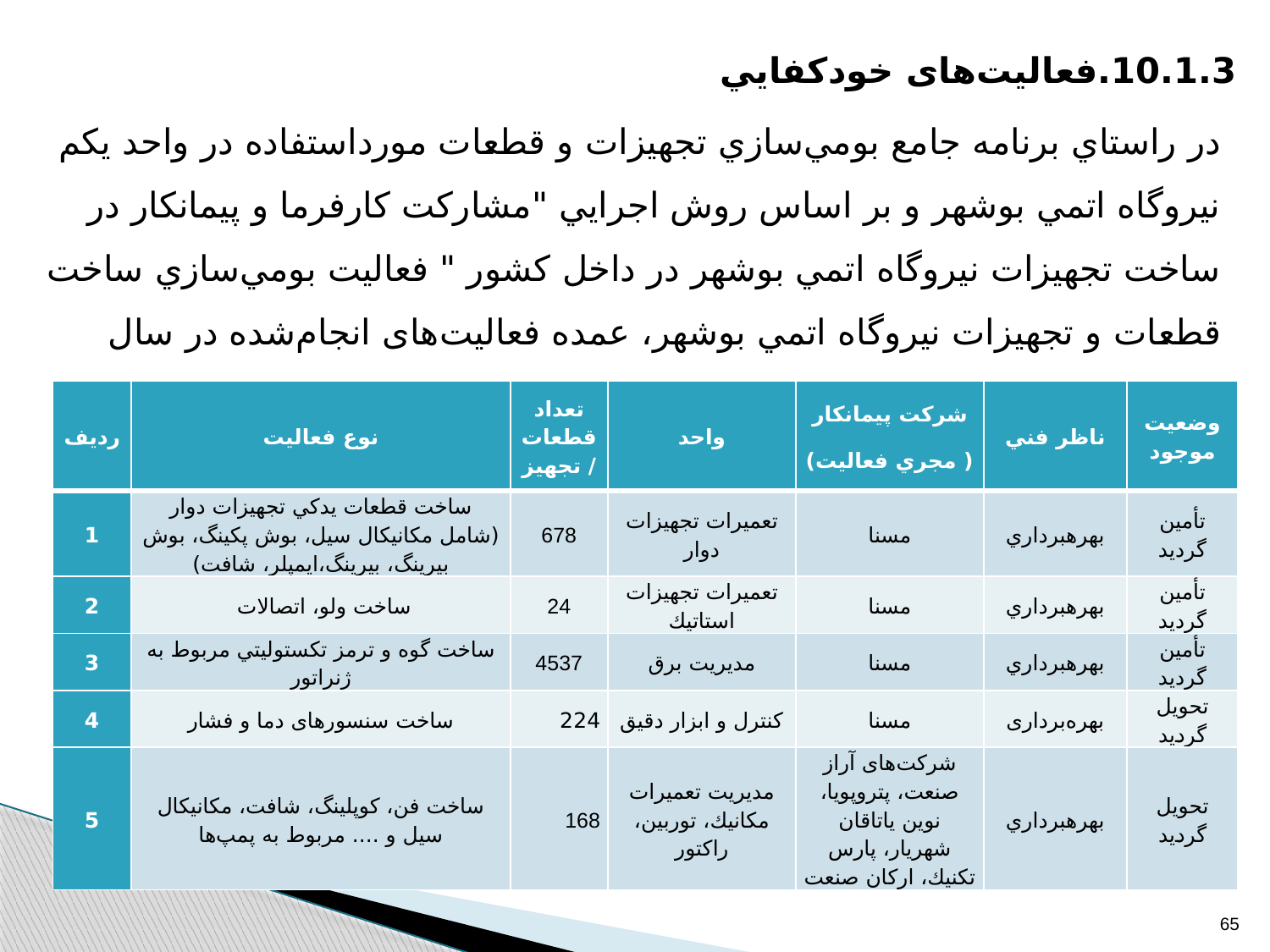

10.1.3.	فعالیت‌های خودكفايي
در راستاي برنامه جامع بومي‌سازي تجهيزات و قطعات مورداستفاده در واحد يكم نيروگاه اتمي بوشهر و بر اساس روش اجرايي "مشاركت كارفرما و پيمانكار در ساخت تجهيزات نيروگاه اتمي بوشهر در داخل كشور " فعاليت بومي‌سازي ساخت قطعات و تجهيزات نيروگاه اتمي بوشهر، عمده فعالیت‌های انجام‌شده در سال 1399 به شرح جدول زير مي‌باشد:
| رديف | نوع فعاليت | تعداد قطعات/ تجهيز | واحد | شركت پيمانكار ( مجري فعاليت) | ناظر فني | وضعيت موجود |
| --- | --- | --- | --- | --- | --- | --- |
| 1 | ساخت قطعات يدكي تجهيزات دوار (شامل مكانيكال سيل، بوش پكينگ، بوش بيرينگ، بيرينگ،ايمپلر، شافت) | 678 | تعميرات تجهيزات دوار | مسنا | بهره­برداري | تأمین گرديد |
| 2 | ساخت ولو، اتصالات | 24 | تعميرات تجهيزات استاتيك | مسنا | بهره­برداري | تأمین گرديد |
| 3 | ساخت گوه و ترمز تكستوليتي مربوط به ژنراتور | 4537 | مديريت برق | مسنا | بهره­برداري | تأمین گرديد |
| 4 | ساخت سنسورهای دما و فشار | 224 | کنترل و ابزار دقیق | مسنا | بهره‌برداری | تحويل گرديد |
| 5 | ساخت فن، كوپلينگ، شافت، مكانيكال سيل و .... مربوط به پمپ‌ها | 168 | مديريت تعميرات مكانيك، توربين، راكتور | شرکت‌های آراز صنعت، پتروپويا، نوين ياتاقان شهريار، پارس تكنيك، اركان صنعت | بهره­برداري | تحويل گرديد |
65